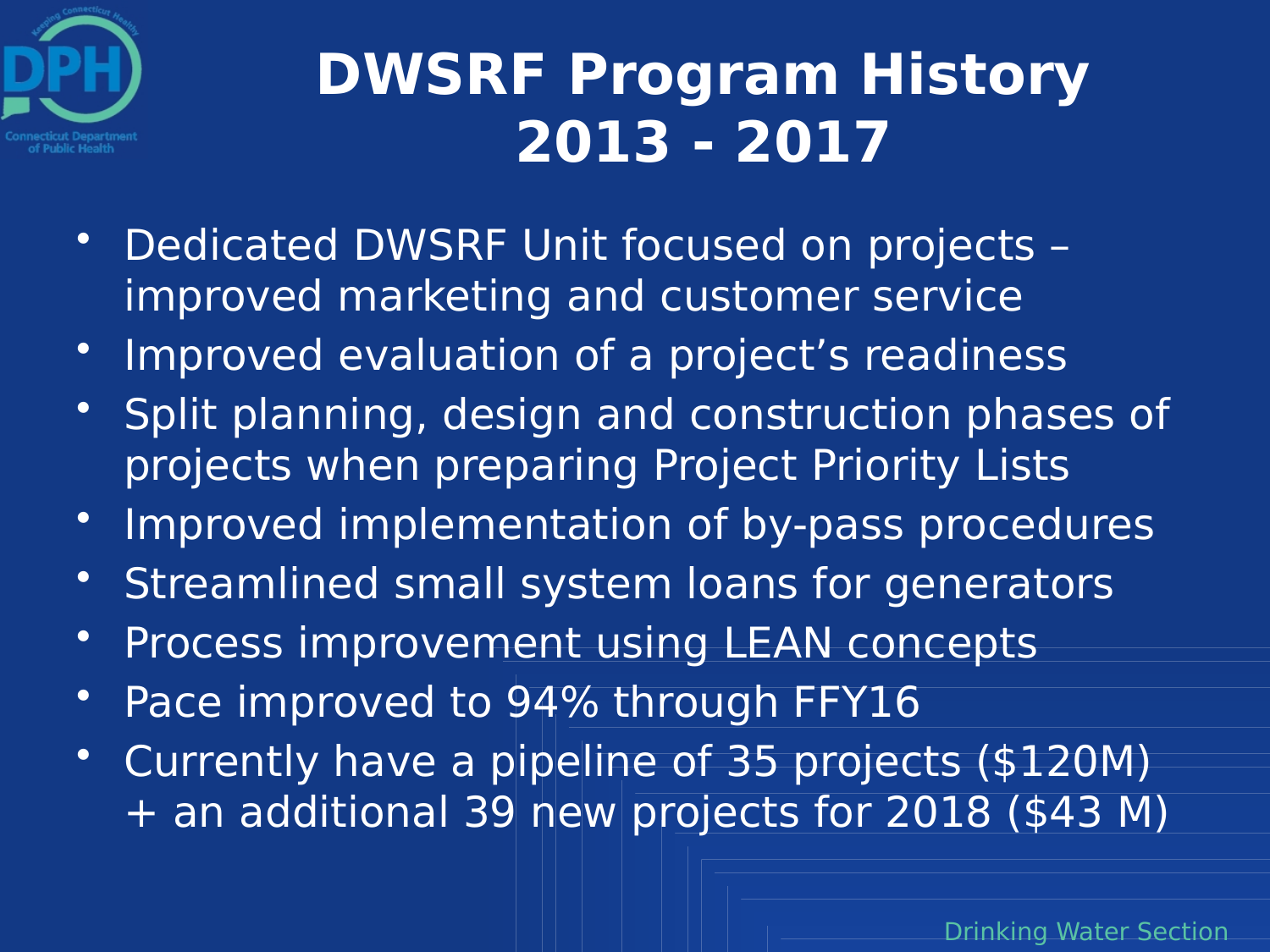

# DWSRF Program History 2013 - 2017
Dedicated DWSRF Unit focused on projects – improved marketing and customer service
Improved evaluation of a project’s readiness
Split planning, design and construction phases of projects when preparing Project Priority Lists
Improved implementation of by-pass procedures
Streamlined small system loans for generators
Process improvement using LEAN concepts
Pace improved to 94% through FFY16
Currently have a pipeline of 35 projects ($120M) + an additional 39 new projects for 2018 ($43 M)